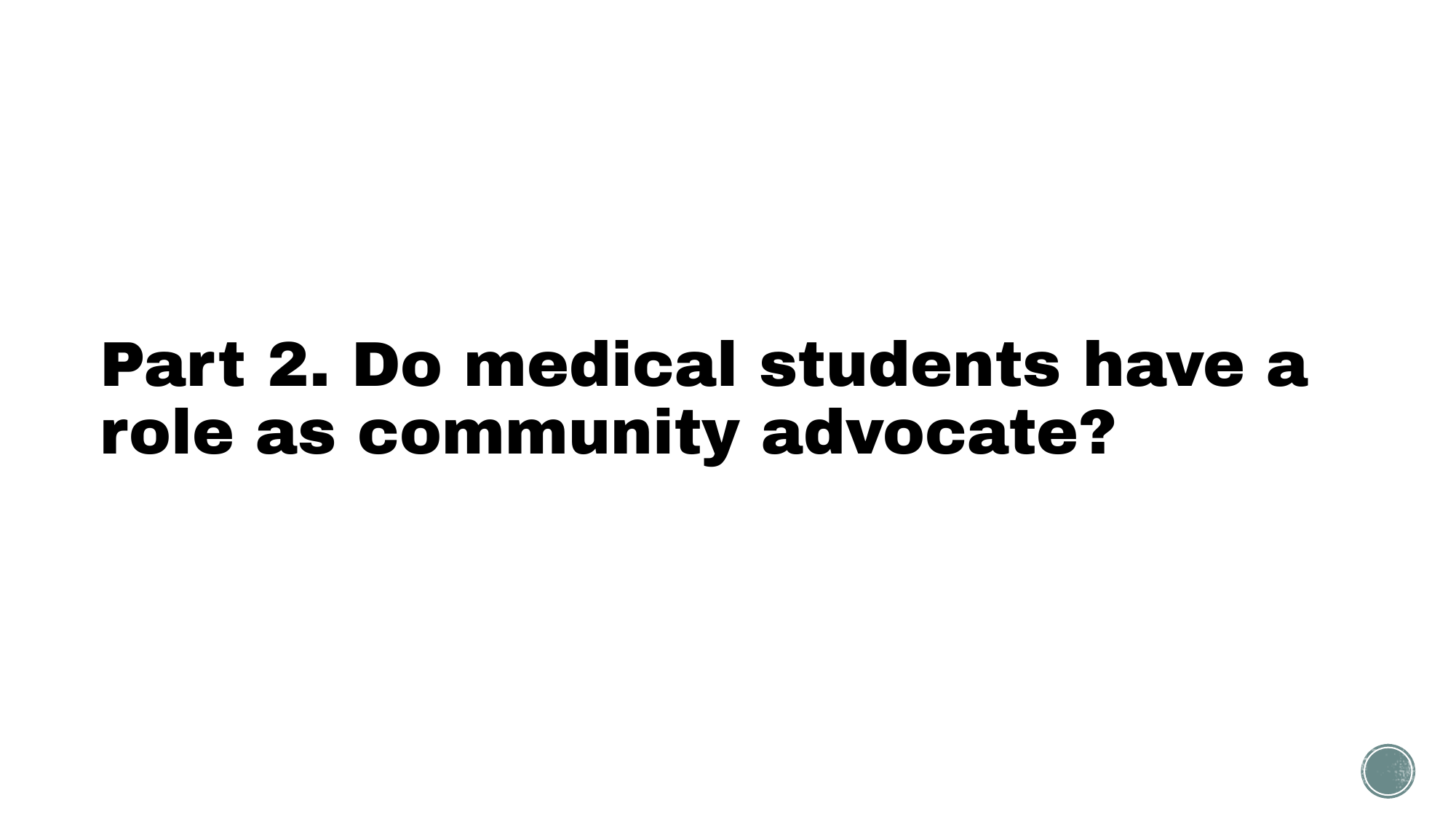

# Part 2. Do medical students have a role as community advocate?